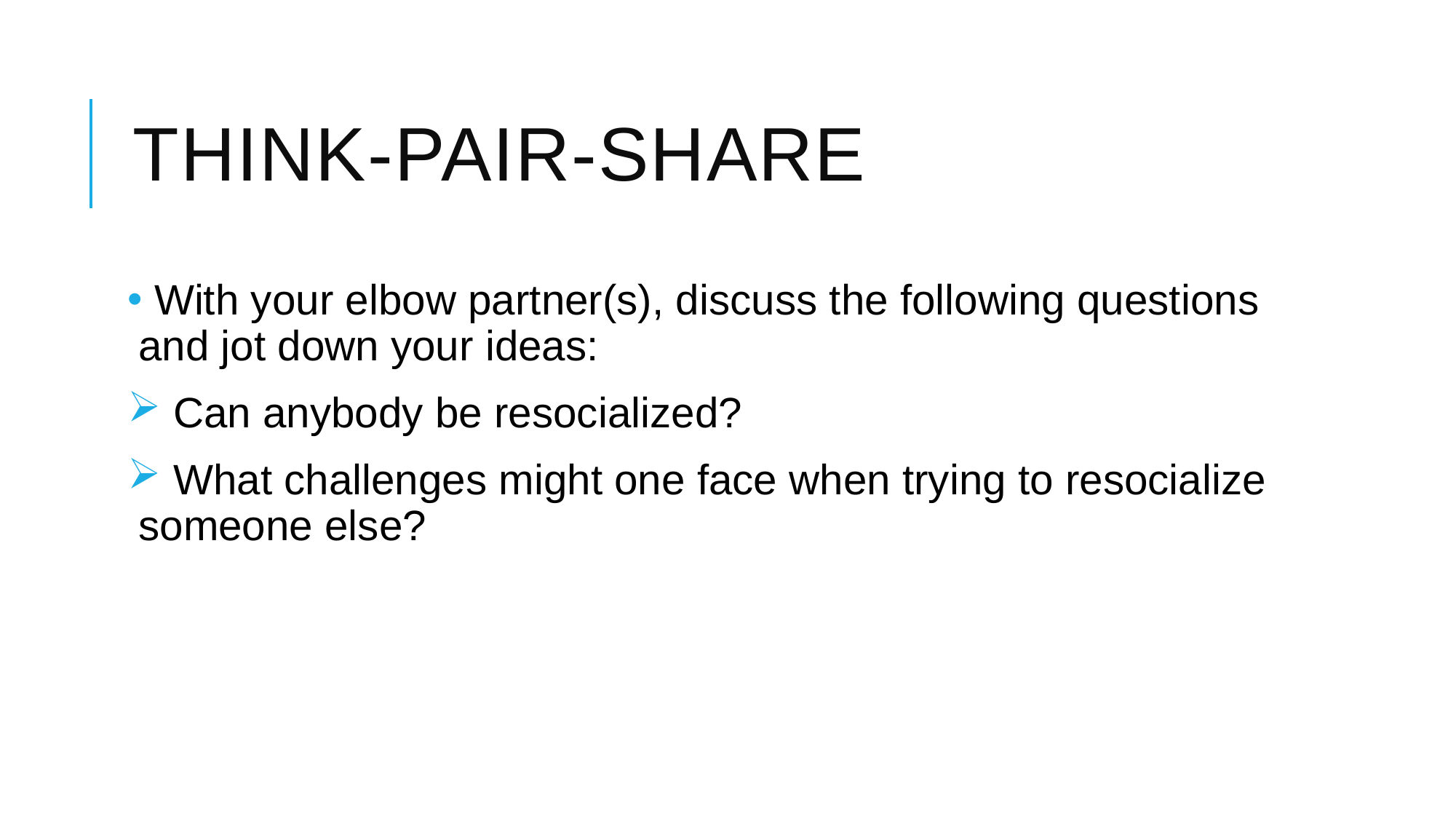

# Think-pair-share
 With your elbow partner(s), discuss the following questions and jot down your ideas:
 Can anybody be resocialized?
 What challenges might one face when trying to resocialize someone else?